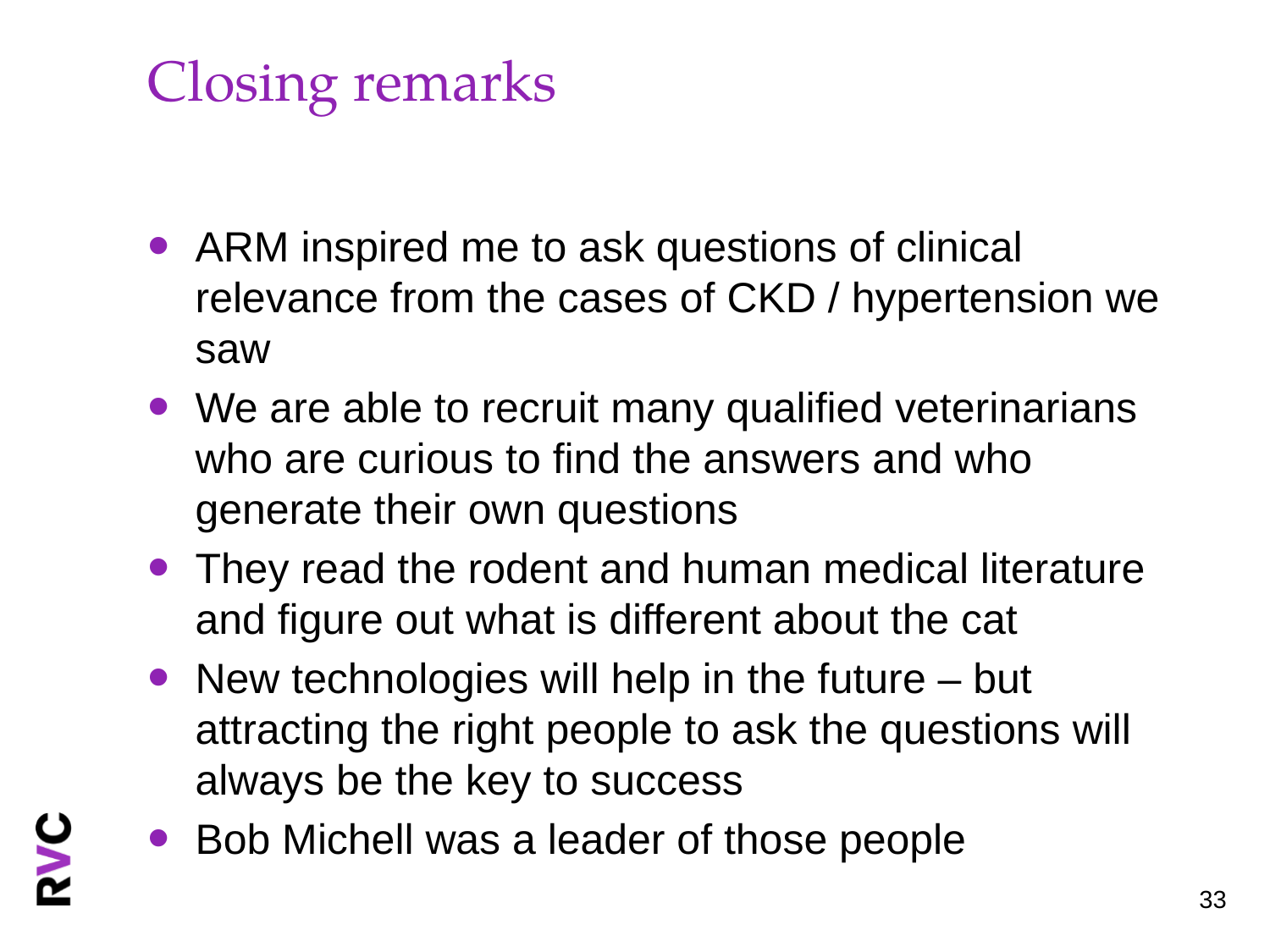

# Closing remarks
ARM inspired me to ask questions of clinical relevance from the cases of CKD / hypertension we saw
We are able to recruit many qualified veterinarians who are curious to find the answers and who generate their own questions
They read the rodent and human medical literature and figure out what is different about the cat
New technologies will help in the future – but attracting the right people to ask the questions will always be the key to success
Bob Michell was a leader of those people
33